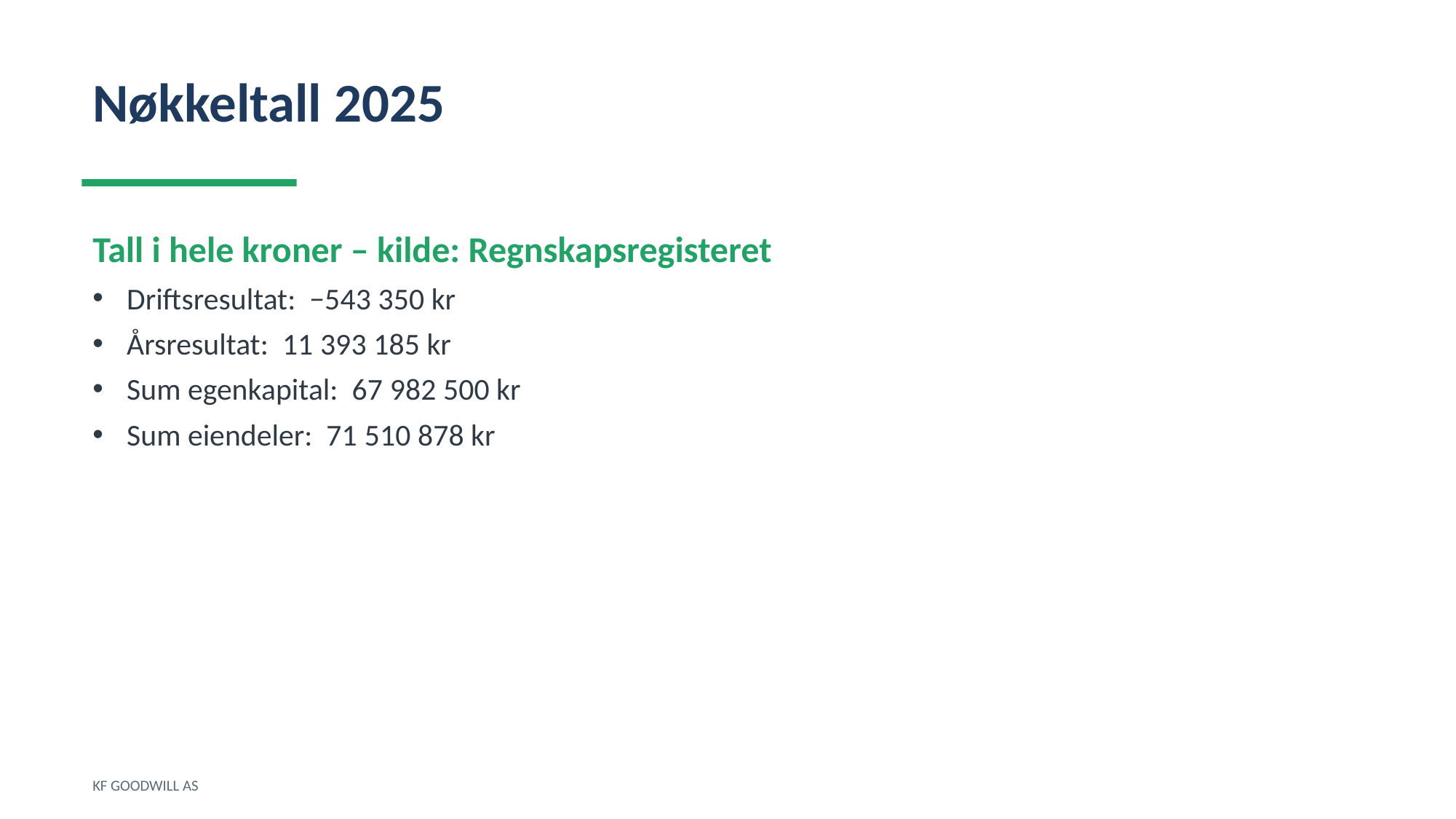

Nøkkeltall 2025

Tall i hele kroner – kilde: Regnskapsregisteret
Driftsresultat:  −543 350 kr
Årsresultat:  11 393 185 kr
Sum egenkapital:  67 982 500 kr
Sum eiendeler:  71 510 878 kr
KF GOODWILL AS